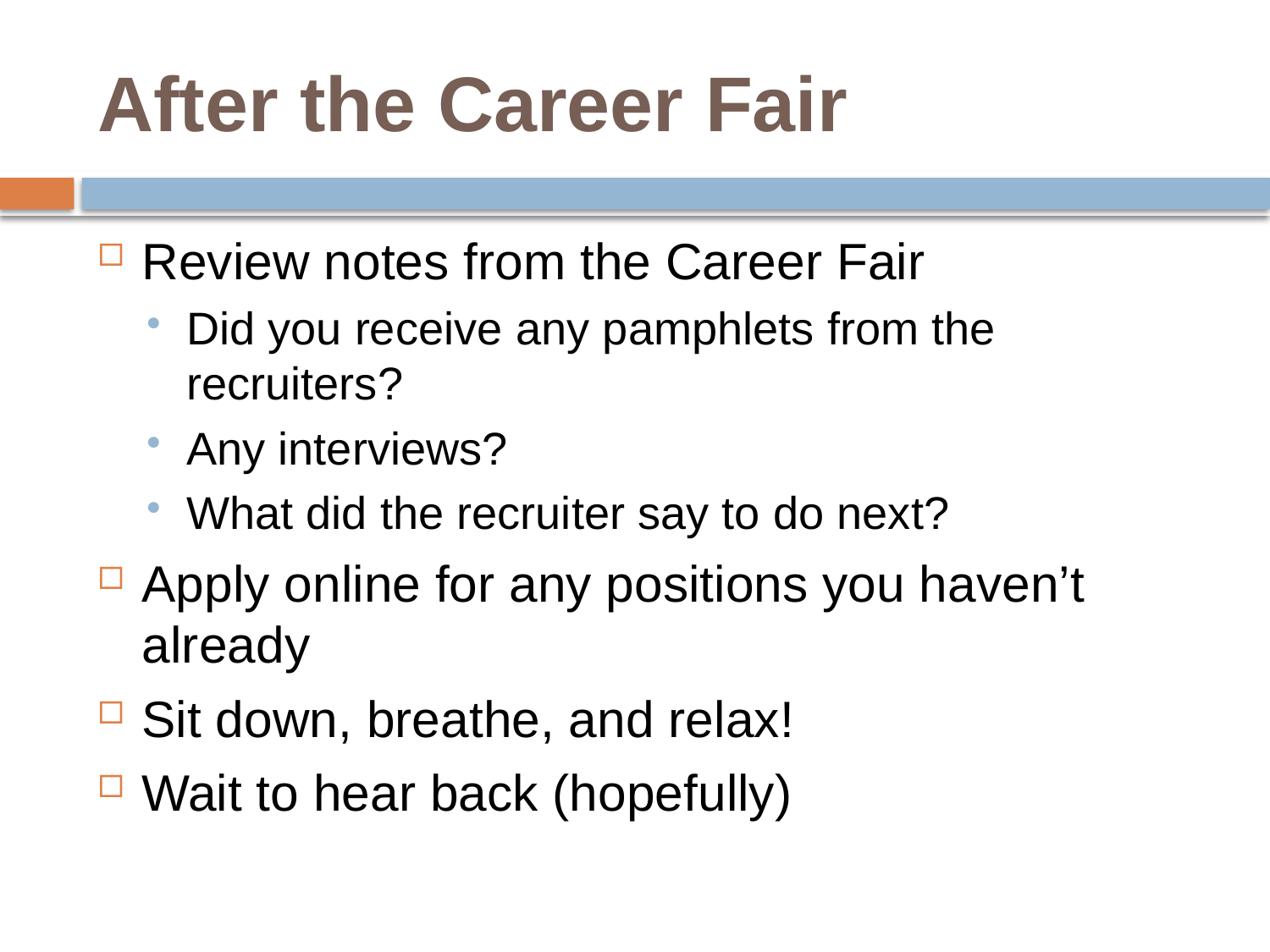

# After the Career Fair
Review notes from the Career Fair
Did you receive any pamphlets from the recruiters?
Any interviews?
What did the recruiter say to do next?
Apply online for any positions you haven’t already
Sit down, breathe, and relax!
Wait to hear back (hopefully)